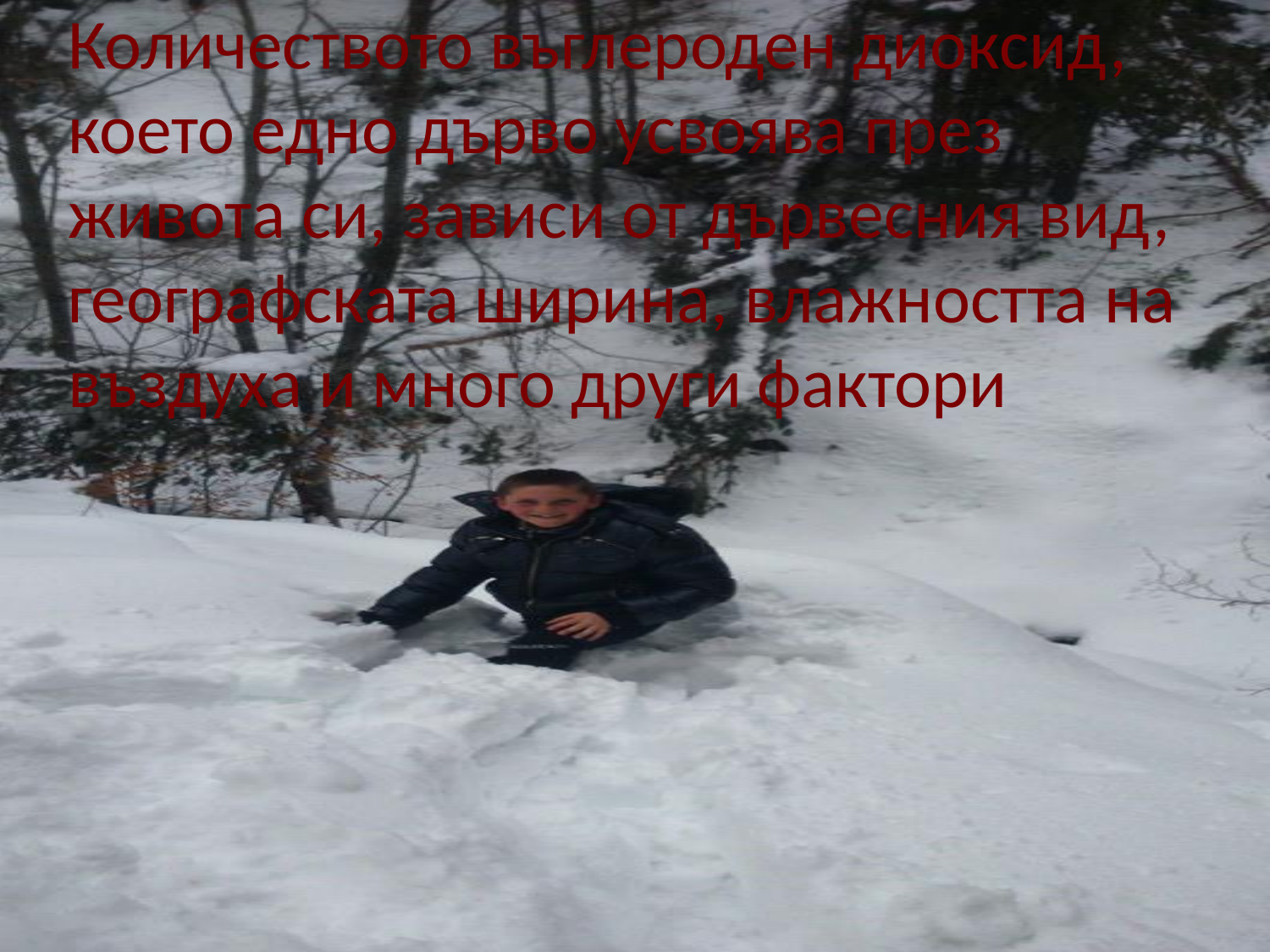

# Количеството въглероден диоксид, което едно дърво усвоява през живота си, зависи от дървесния вид, географската ширина, влажността на въздуха и много други фактори